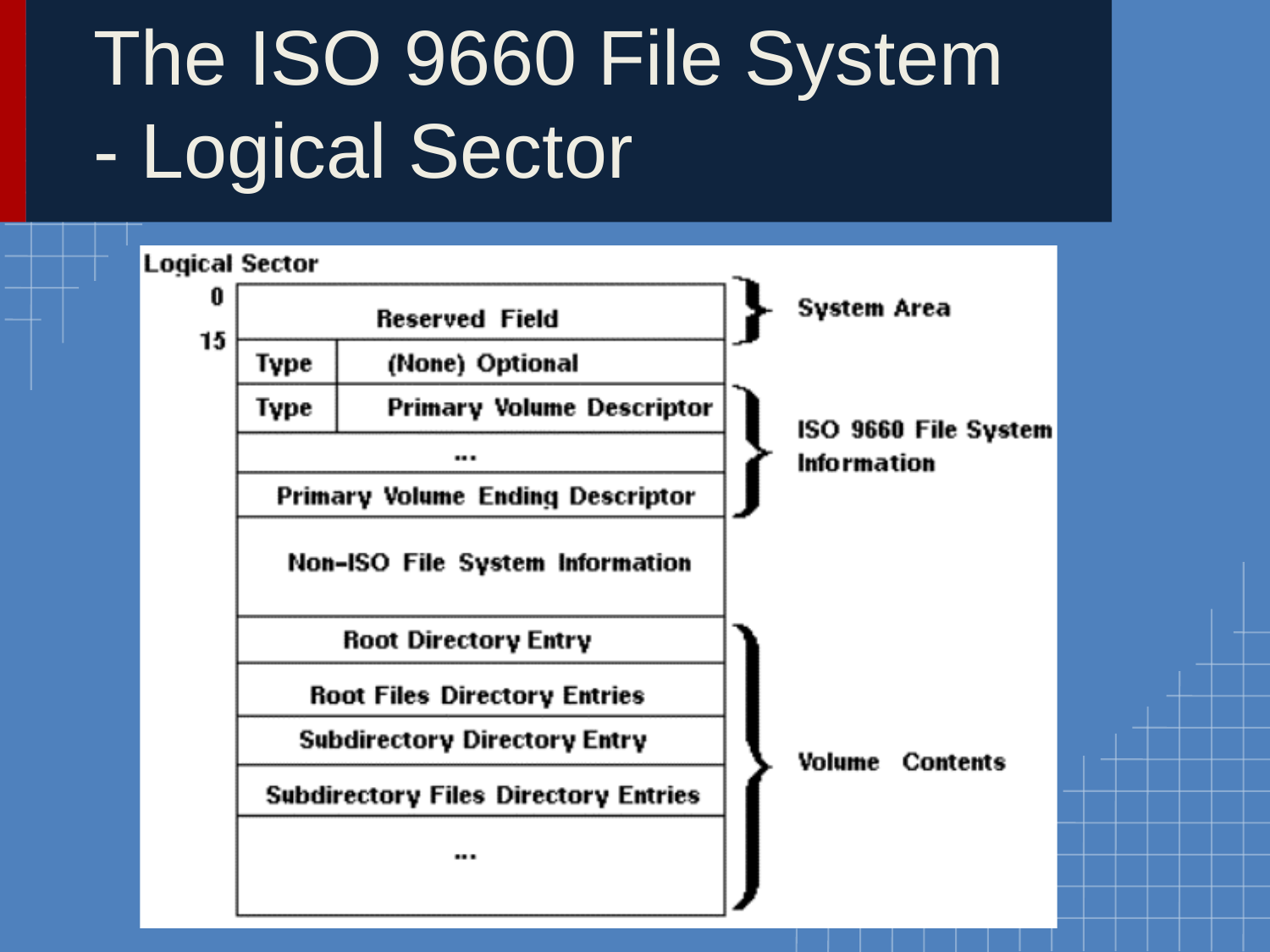

# The ISO 9660 File System
- Logical Sector